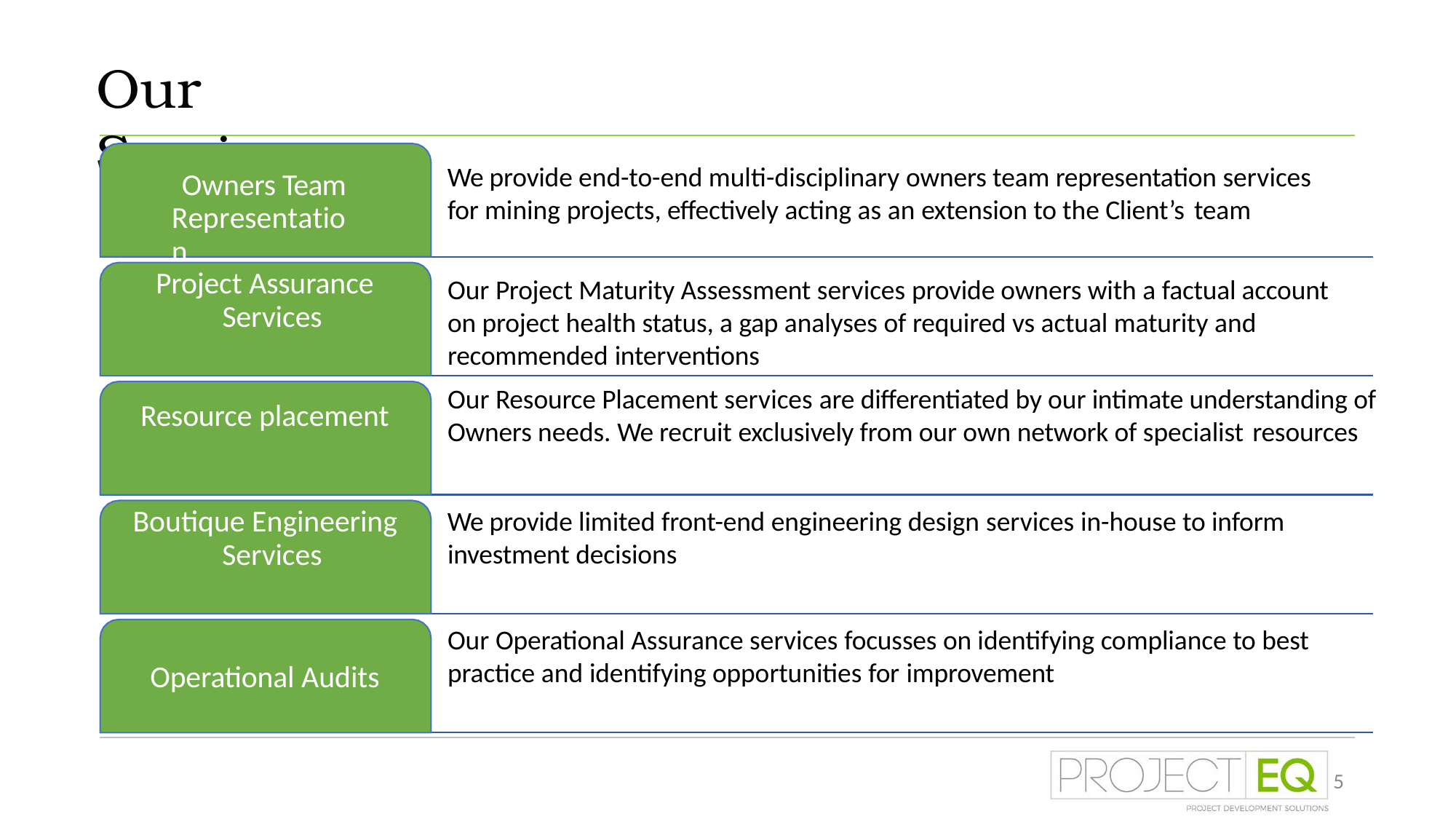

# Our Services

We provide end-to-end multi-disciplinary owners team representation services  for mining projects, effectively acting as an extension to the Client’s team
Owners Team  Representation

Project Assurance  Services
Our Project Maturity Assessment services provide owners with a factual account  on project health status, a gap analyses of required vs actual maturity and  recommended interventions

Our Resource Placement services are differentiated by our intimate understanding of  Owners needs. We recruit exclusively from our own network of specialist resources

Resource placement

We provide limited front-end engineering design services in-house to inform  investment decisions
Boutique Engineering  Services

Our Operational Assurance services focusses on identifying compliance to best  practice and identifying opportunities for improvement
Operational Audits

5